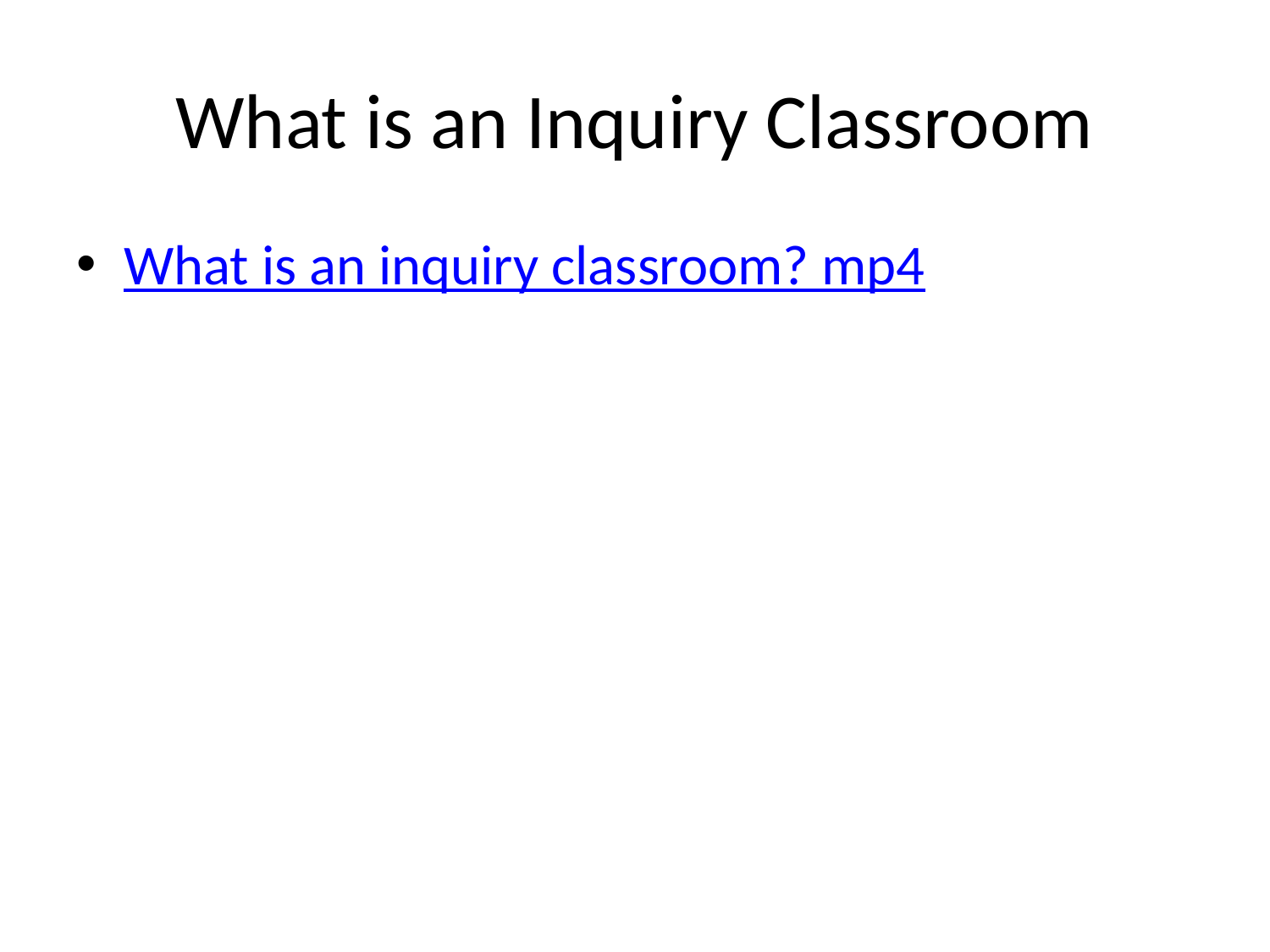

# What is an Inquiry Classroom
What is an inquiry classroom? mp4